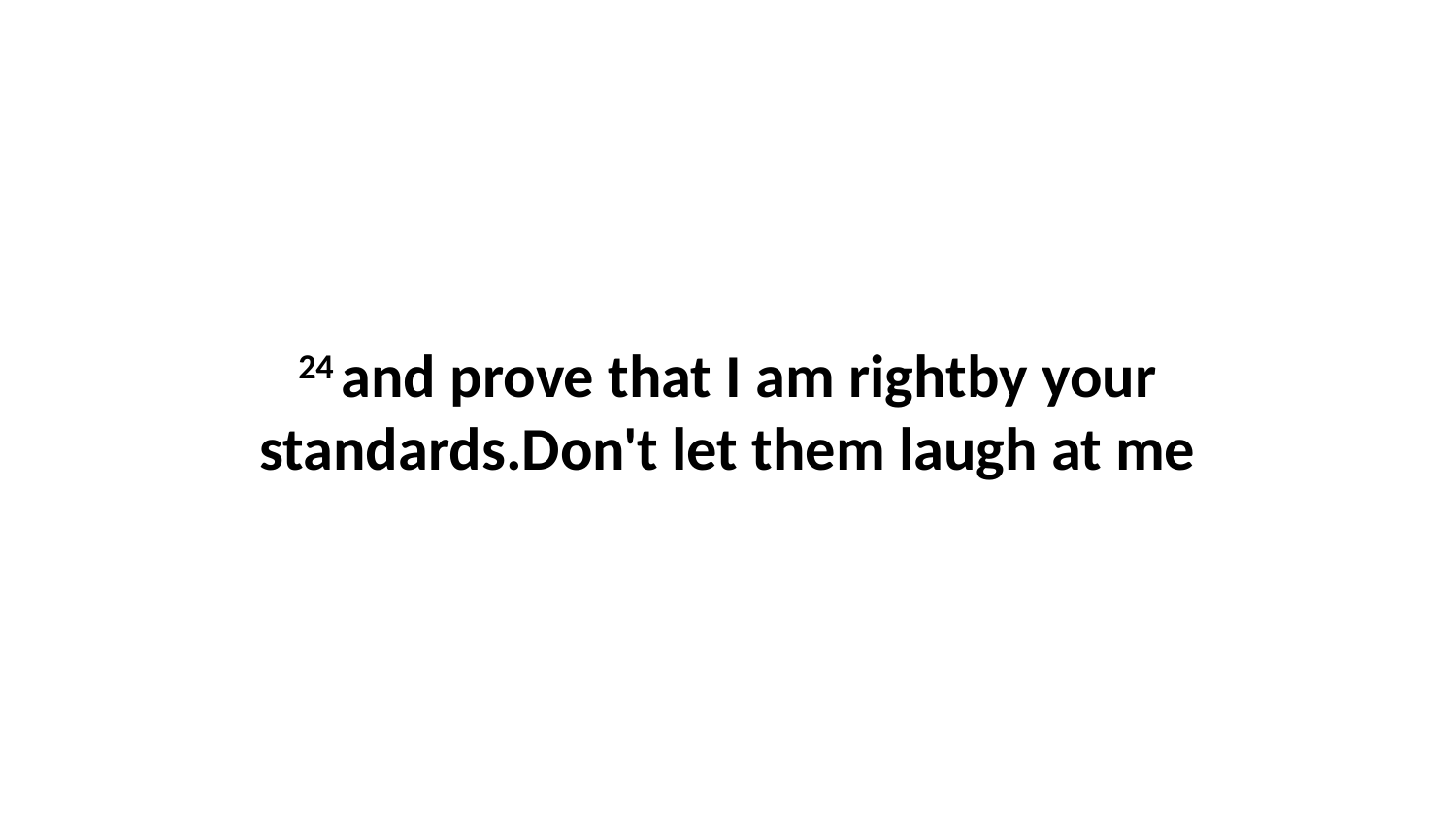

24 and prove that I am rightby your standards.Don't let them laugh at me